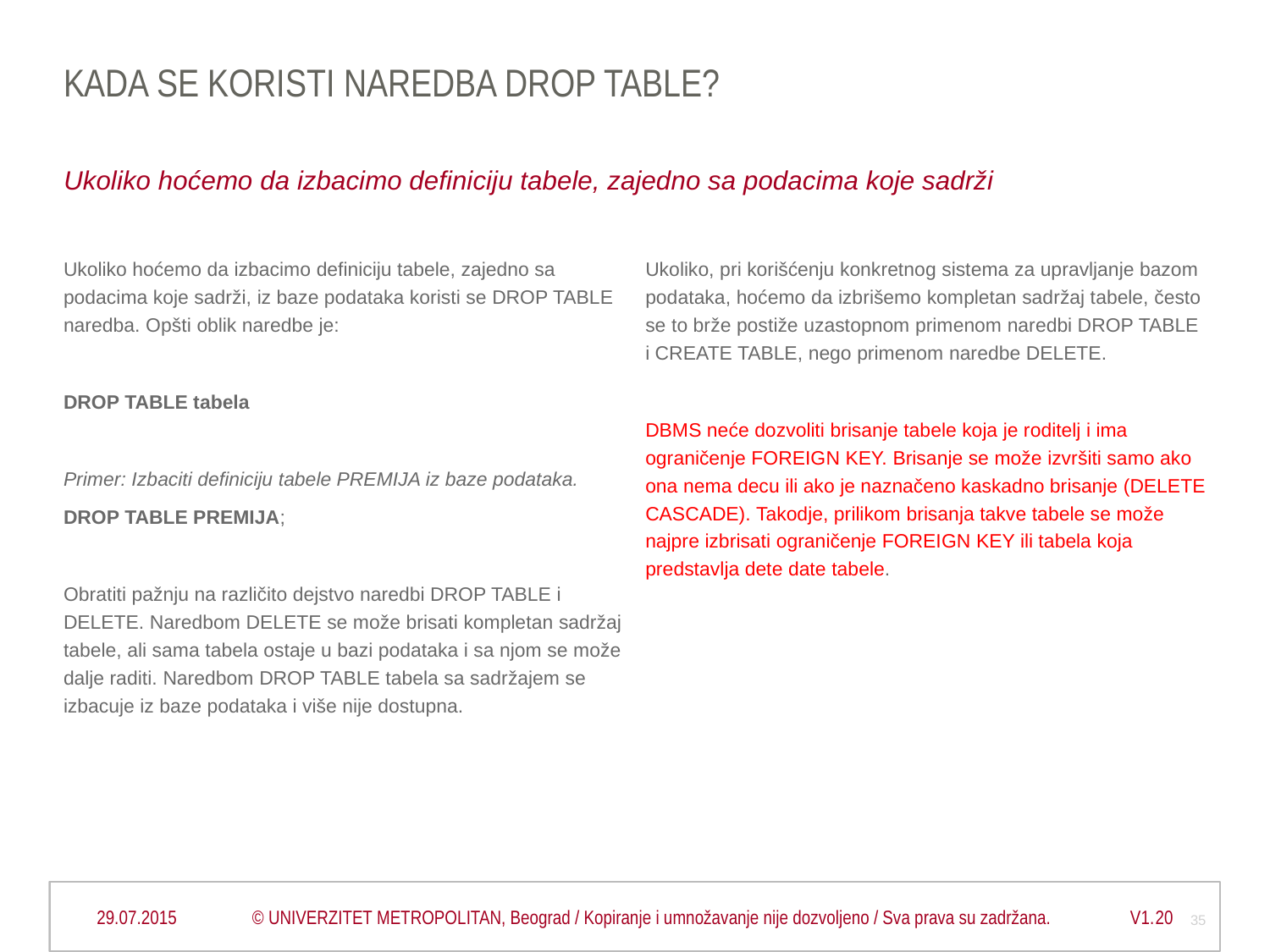

# Kada se koristi naredba DROP TABLE?
Ukoliko hoćemo da izbacimo definiciju tabele, zajedno sa podacima koje sadrži
Ukoliko hoćemo da izbacimo definiciju tabele, zajedno sa podacima koje sadrži, iz baze podataka koristi se DROP TABLE naredba. Opšti oblik naredbe je:

DROP TABLE tabela

Primer: Izbaciti definiciju tabele PREMIJA iz baze podataka.
DROP TABLE PREMIJA;

Obratiti pažnju na različito dejstvo naredbi DROP TABLE i DELETE. Naredbom DELETE se može brisati kompletan sadržaj tabele, ali sama tabela ostaje u bazi podataka i sa njom se može dalje raditi. Naredbom DROP TABLE tabela sa sadržajem se izbacuje iz baze podataka i više nije dostupna.

Ukoliko, pri korišćenju konkretnog sistema za upravljanje bazom podataka, hoćemo da izbrišemo kompletan sadržaj tabele, često se to brže postiže uzastopnom primenom naredbi DROP TABLE i CREATE TABLE, nego primenom naredbe DELETE.

DBMS neće dozvoliti brisanje tabele koja je roditelj i ima ograničenje FOREIGN KEY. Brisanje se može izvršiti samo ako ona nema decu ili ako je naznačeno kaskadno brisanje (DELETE CASCADE). Takodje, prilikom brisanja takve tabele se može najpre izbrisati ograničenje FOREIGN KEY ili tabela koja predstavlja dete date tabele.